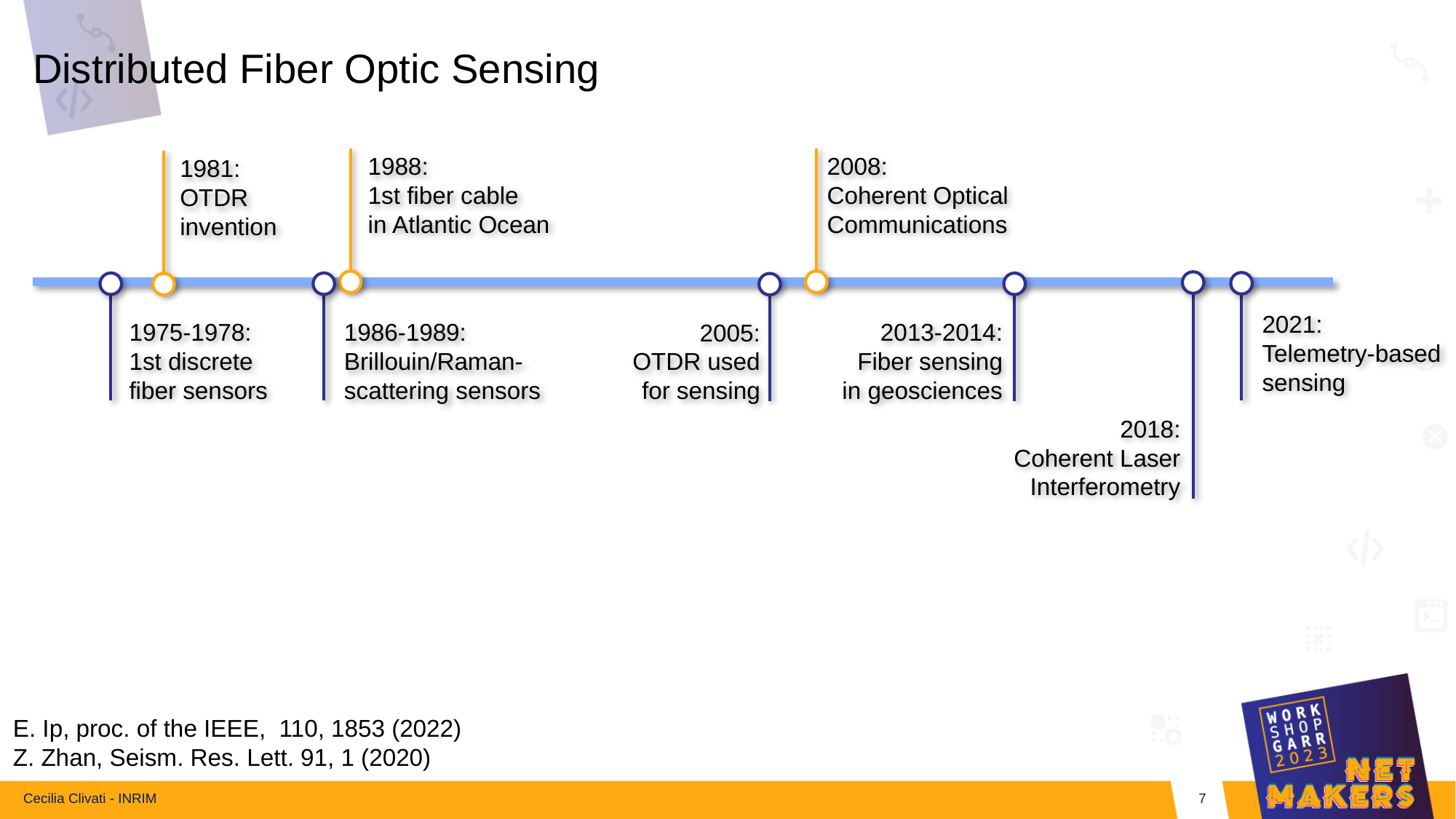

# Distributed Fiber Optic Sensing
1988:
1st fiber cable
in Atlantic Ocean

2008:
Coherent Optical
Communications

1981:
OTDR
invention

2021:
Telemetry-based
sensing
1975-1978:
1st discrete
fiber sensors
2013-2014:
Fiber sensing
in geosciences
1986-1989:
Brillouin/Raman-
scattering sensors
2005:
OTDR used
for sensing
2018:
Coherent Laser
Interferometry
E. Ip, proc. of the IEEE,  110, 1853 (2022)
Z. Zhan, Seism. Res. Lett. 91, 1 (2020)

Cecilia Clivati - INRIM
7